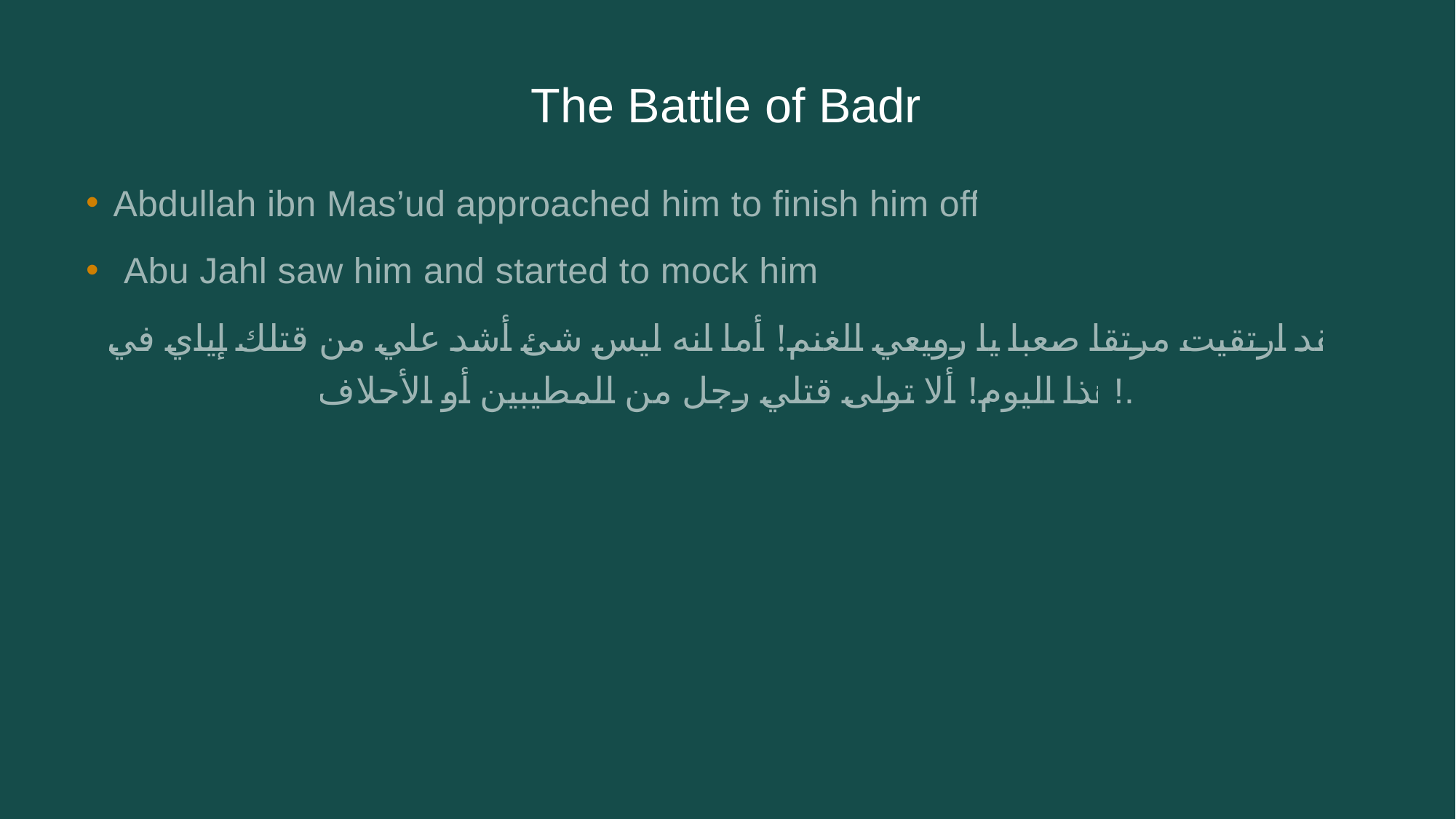

# The Battle of Badr
Abdullah ibn Mas’ud approached him to finish him off.
 Abu Jahl saw him and started to mock him:
لقد ارتقيت مرتقا صعبا يا رويعي الغنم! أما انه ليس شئ أشد علي من قتلك إياي في هذا اليوم! ألا تولى قتلي رجل من المطيبين أو الأحلاف!.